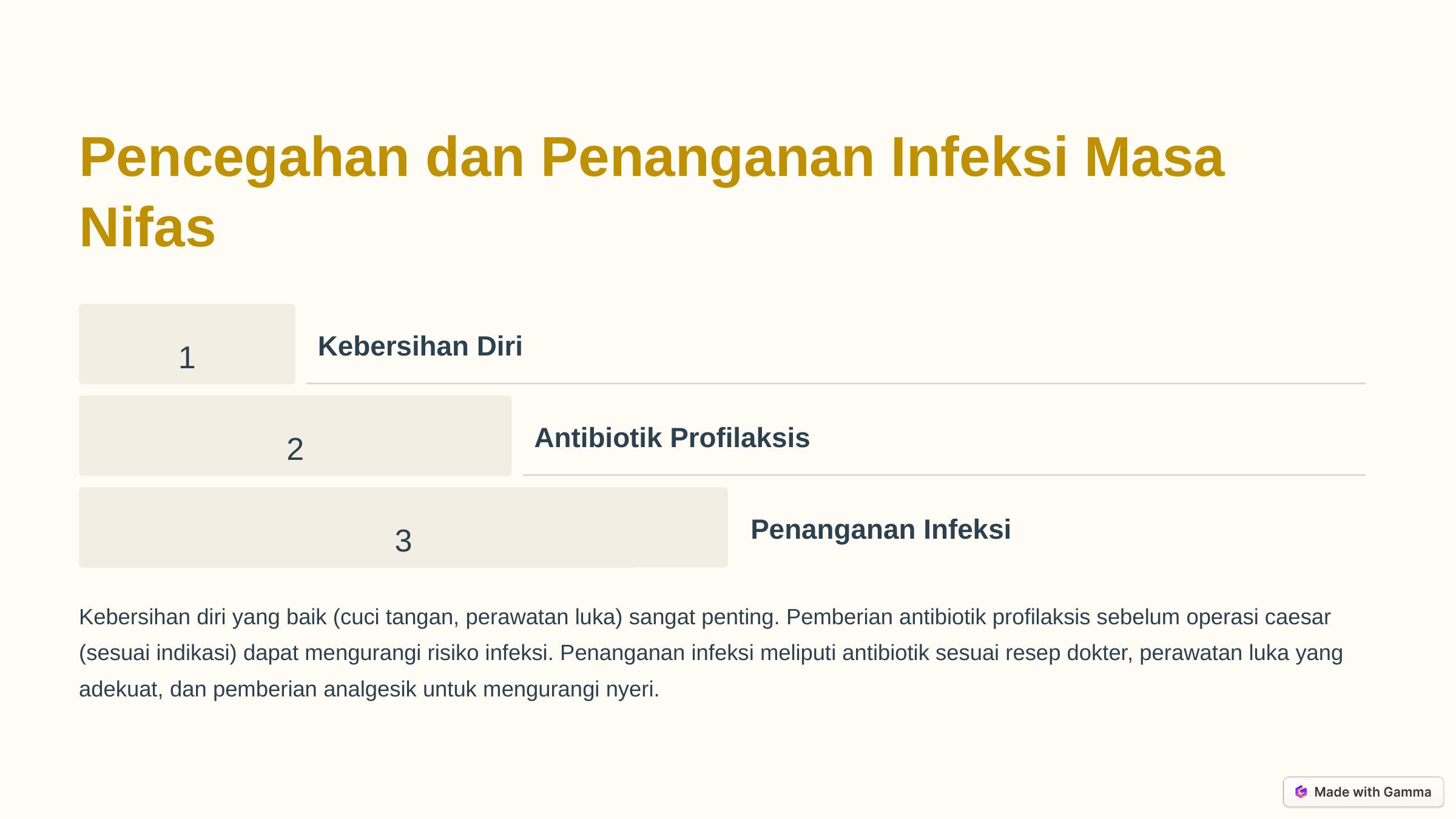

Pencegahan dan Penanganan Infeksi Masa Nifas

1
Kebersihan Diri

2
Antibiotik Profilaksis

3
Penanganan Infeksi
Kebersihan diri yang baik (cuci tangan, perawatan luka) sangat penting. Pemberian antibiotik profilaksis sebelum operasi caesar (sesuai indikasi) dapat mengurangi risiko infeksi. Penanganan infeksi meliputi antibiotik sesuai resep dokter, perawatan luka yang adekuat, dan pemberian analgesik untuk mengurangi nyeri.